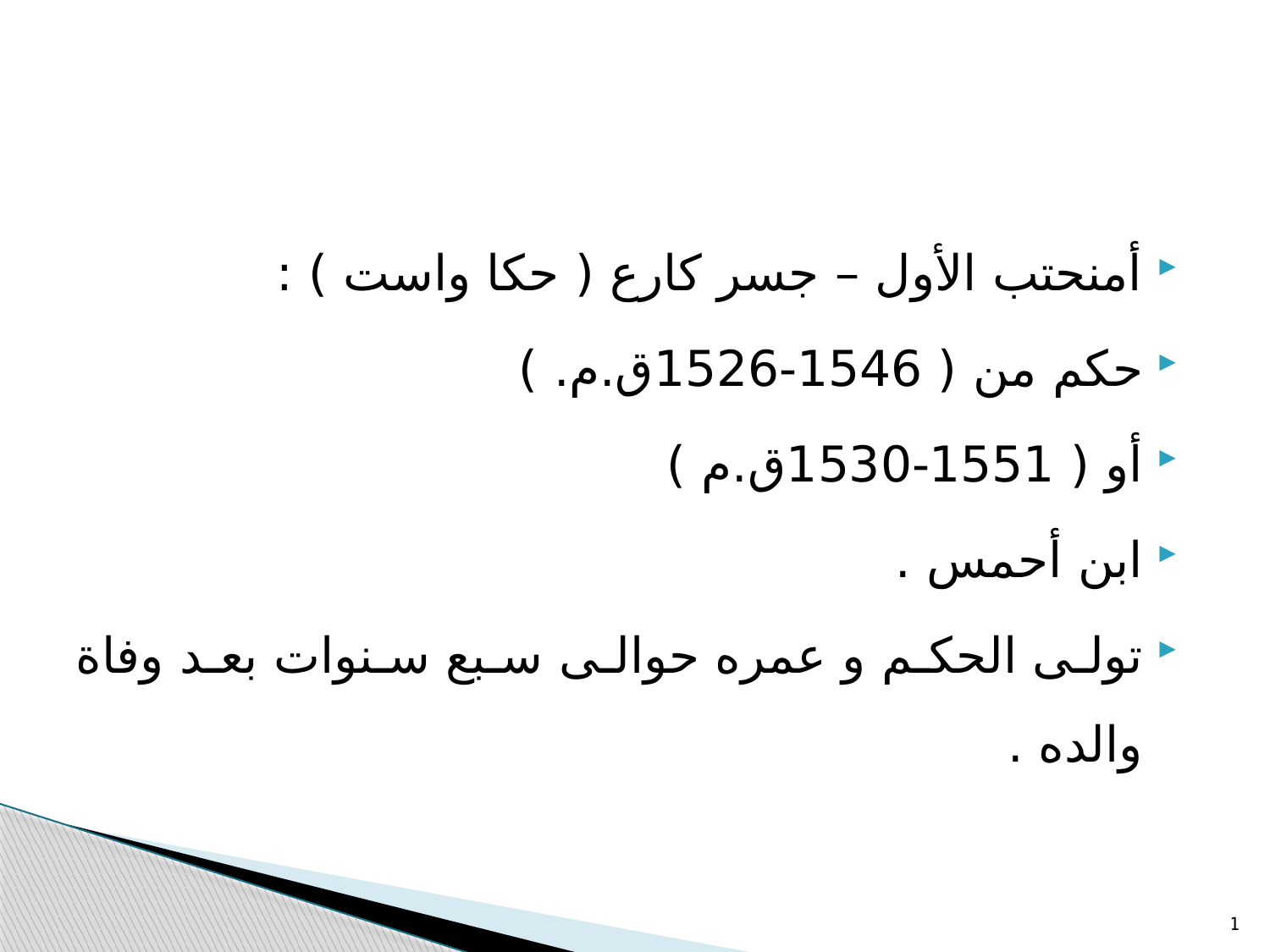

#
أمنحتب الأول – جسر كارع ( حكا واست ) :
حكم من ( 1546-1526ق.م. )
أو ( 1551-1530ق.م )
ابن أحمس .
تولى الحكم و عمره حوالى سبع سنوات بعد وفاة والده .
1